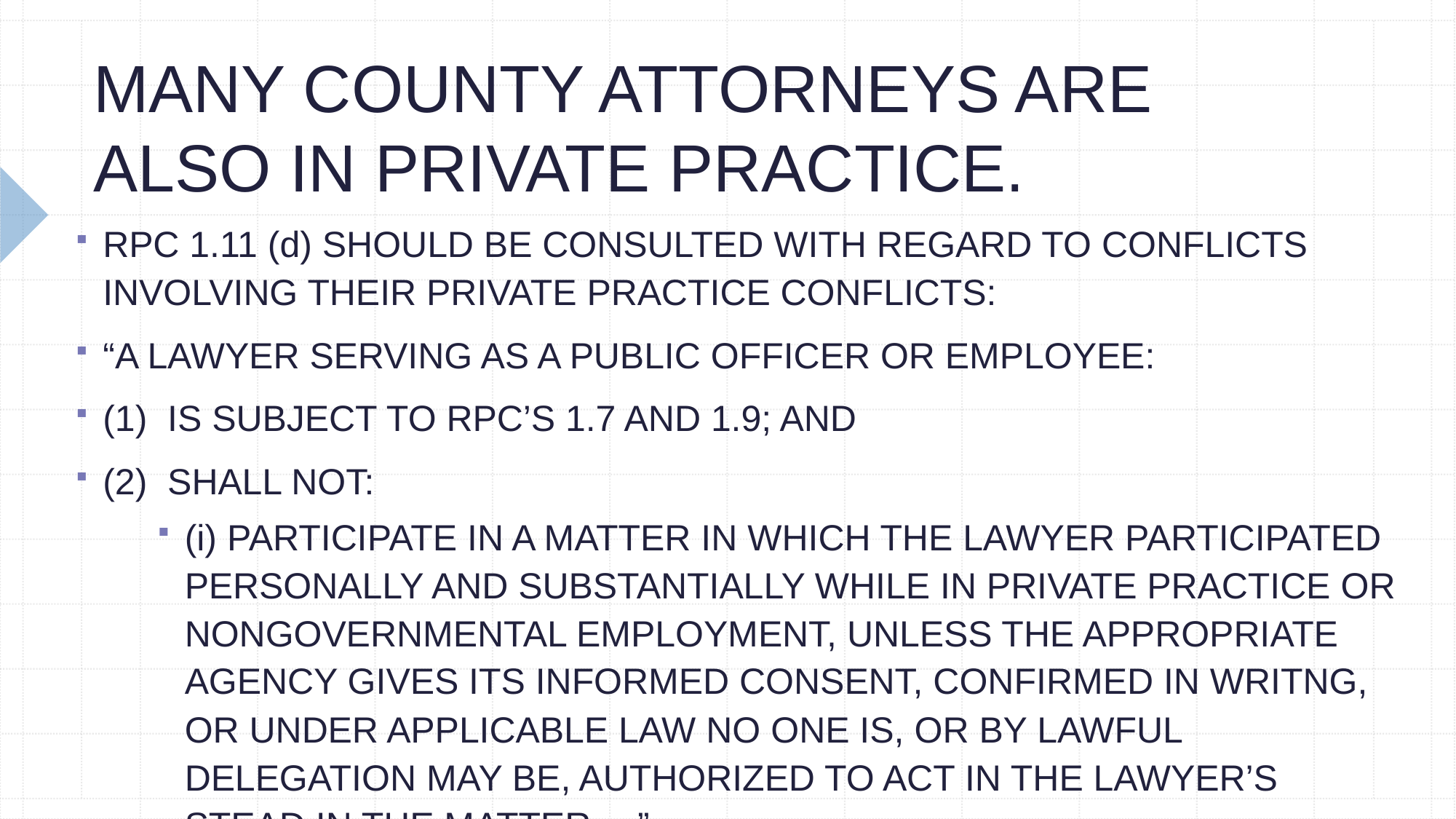

# MANY COUNTY ATTORNEYS ARE ALSO IN PRIVATE PRACTICE.
RPC 1.11 (d) SHOULD BE CONSULTED WITH REGARD TO CONFLICTS INVOLVING THEIR PRIVATE PRACTICE CONFLICTS:
“A LAWYER SERVING AS A PUBLIC OFFICER OR EMPLOYEE:
(1)  IS SUBJECT TO RPC’S 1.7 AND 1.9; AND
(2)  SHALL NOT:
(i) PARTICIPATE IN A MATTER IN WHICH THE LAWYER PARTICIPATED PERSONALLY AND SUBSTANTIALLY WHILE IN PRIVATE PRACTICE OR NONGOVERNMENTAL EMPLOYMENT, UNLESS THE APPROPRIATE AGENCY GIVES ITS INFORMED CONSENT, CONFIRMED IN WRITNG, OR UNDER APPLICABLE LAW NO ONE IS, OR BY LAWFUL DELEGATION MAY BE, AUTHORIZED TO ACT IN THE LAWYER’S STEAD IN THE MATTER….”